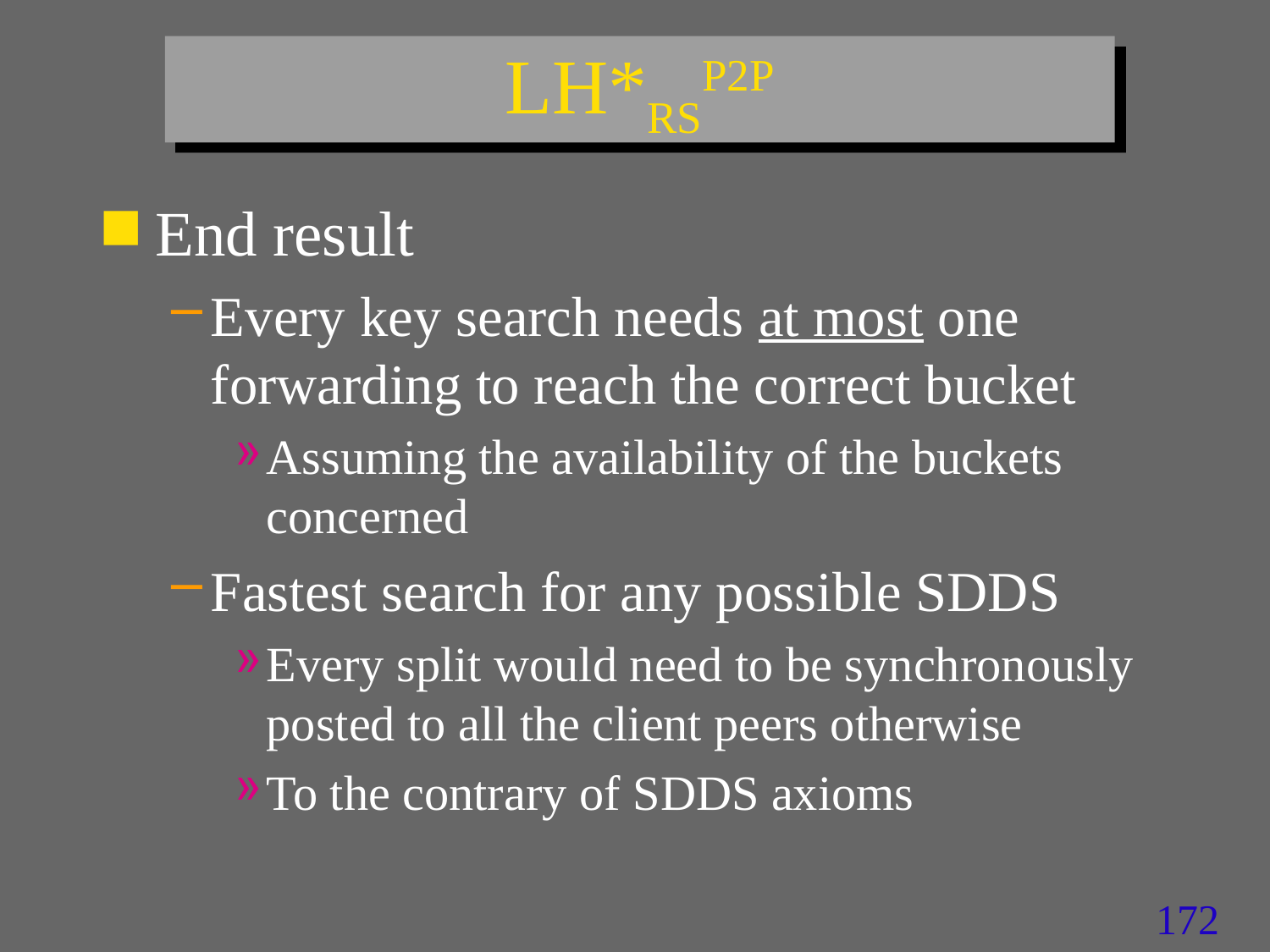

# LH*RSP2P
End result
Every key search needs at most one forwarding to reach the correct bucket
Assuming the availability of the buckets concerned
Fastest search for any possible SDDS
Every split would need to be synchronously posted to all the client peers otherwise
To the contrary of SDDS axioms